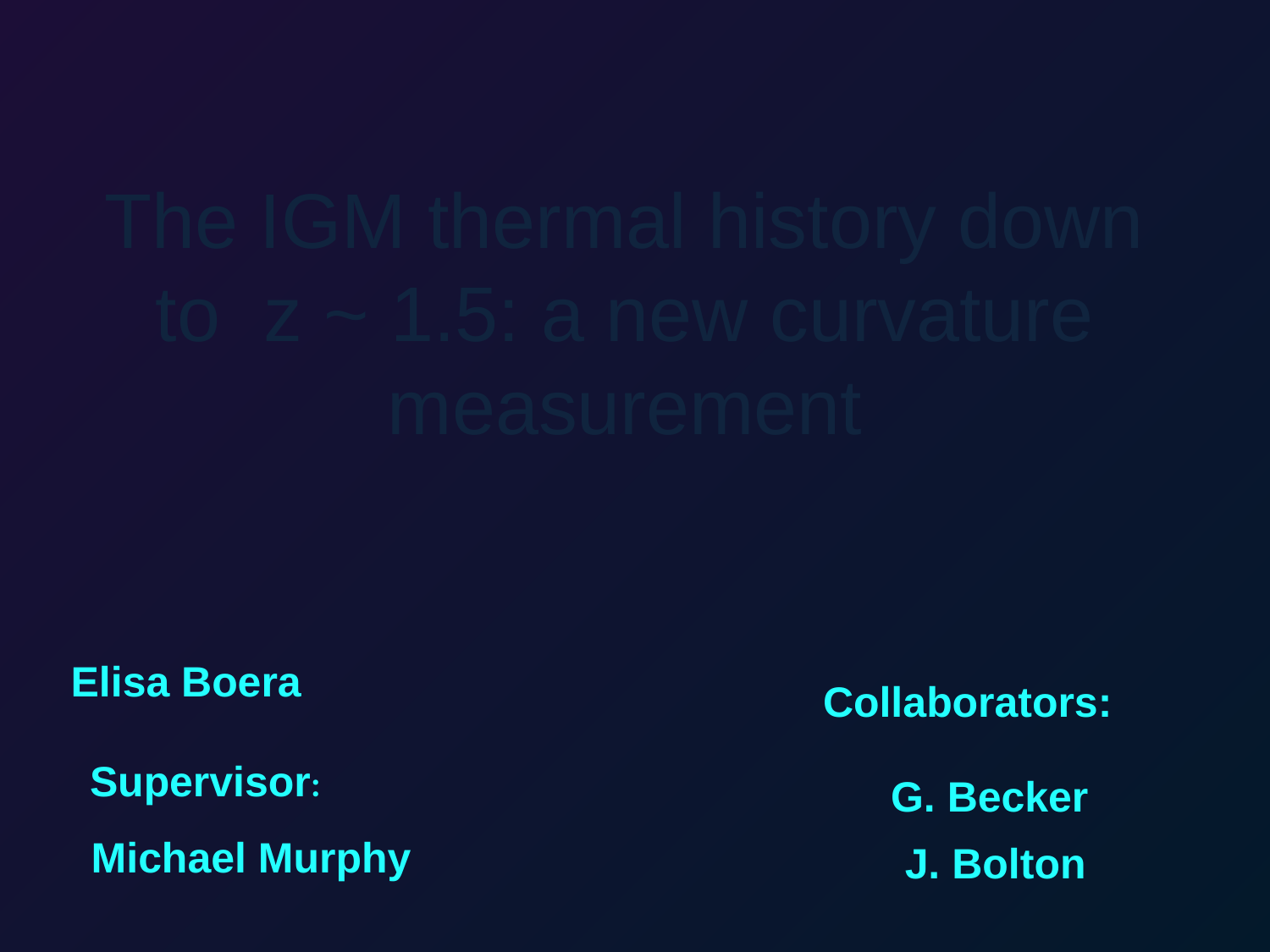

The IGM thermal history down to  z ~ 1.5: a new curvature measurement
Elisa Boera
Collaborators:
Supervisor:
G. Becker
 Michael Murphy
 J. Bolton